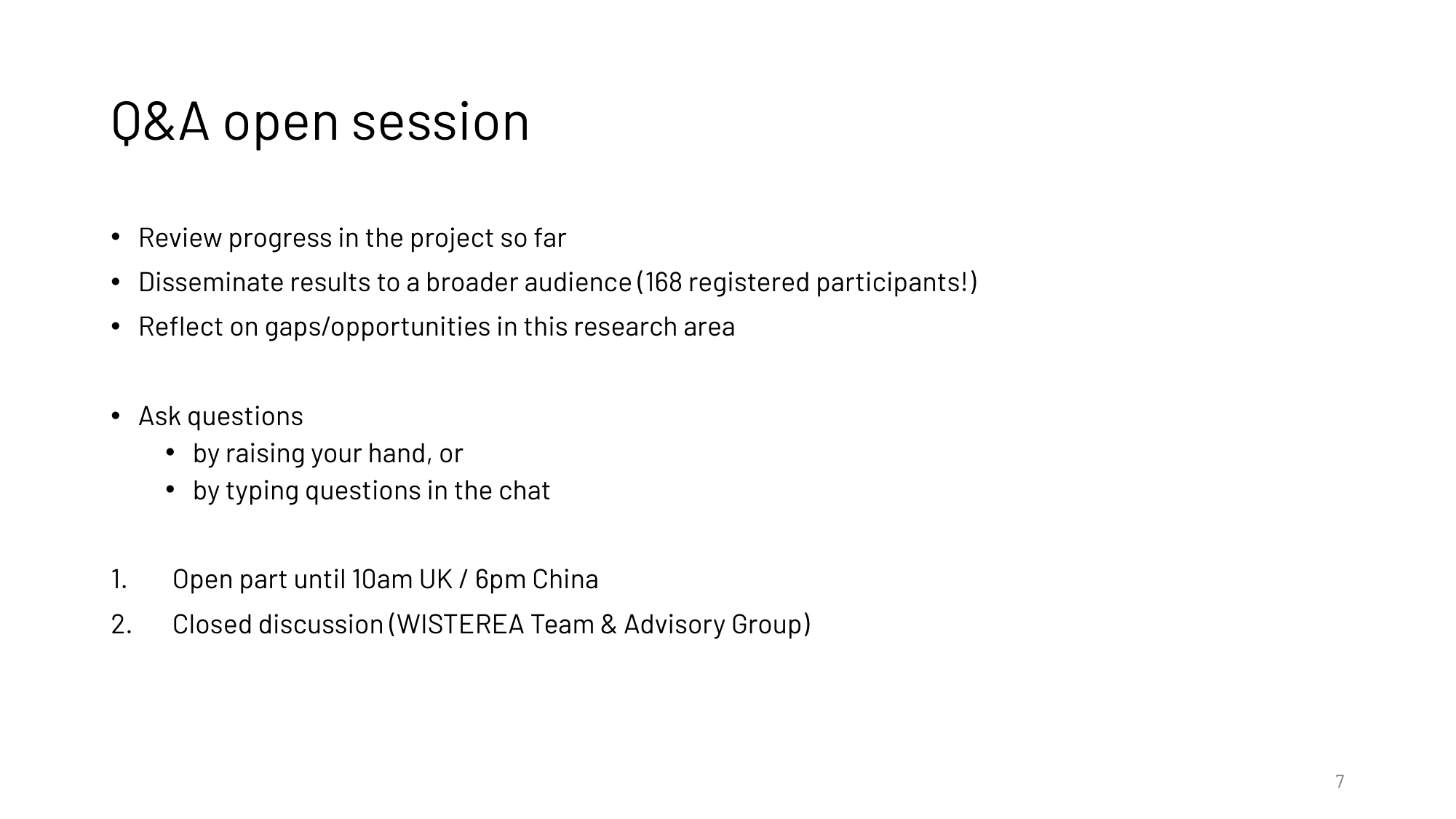

# Q&A open session
Review progress in the project so far
Disseminate results to a broader audience (168 registered participants!)
Reflect on gaps/opportunities in this research area

Ask questions
by raising your hand, or
by typing questions in the chat

Open part until 10am UK / 6pm China
Closed discussion (WISTEREA Team & Advisory Group)
7